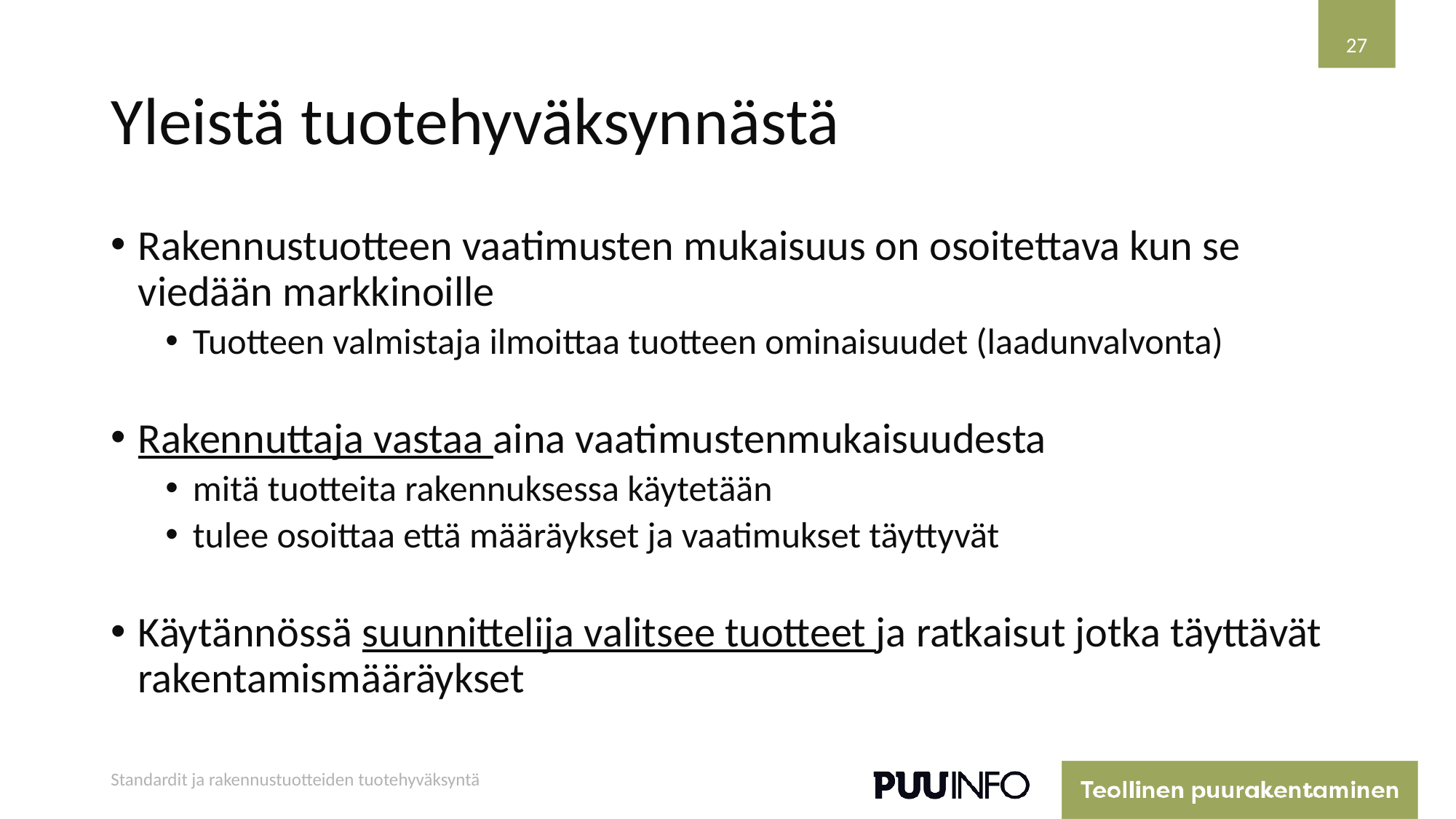

27
# Yleistä tuotehyväksynnästä
Rakennustuotteen vaatimusten mukaisuus on osoitettava kun se viedään markkinoille
Tuotteen valmistaja ilmoittaa tuotteen ominaisuudet (laadunvalvonta)
Rakennuttaja vastaa aina vaatimustenmukaisuudesta
mitä tuotteita rakennuksessa käytetään
tulee osoittaa että määräykset ja vaatimukset täyttyvät
Käytännössä suunnittelija valitsee tuotteet ja ratkaisut jotka täyttävät rakentamismääräykset
Standardit ja rakennustuotteiden tuotehyväksyntä